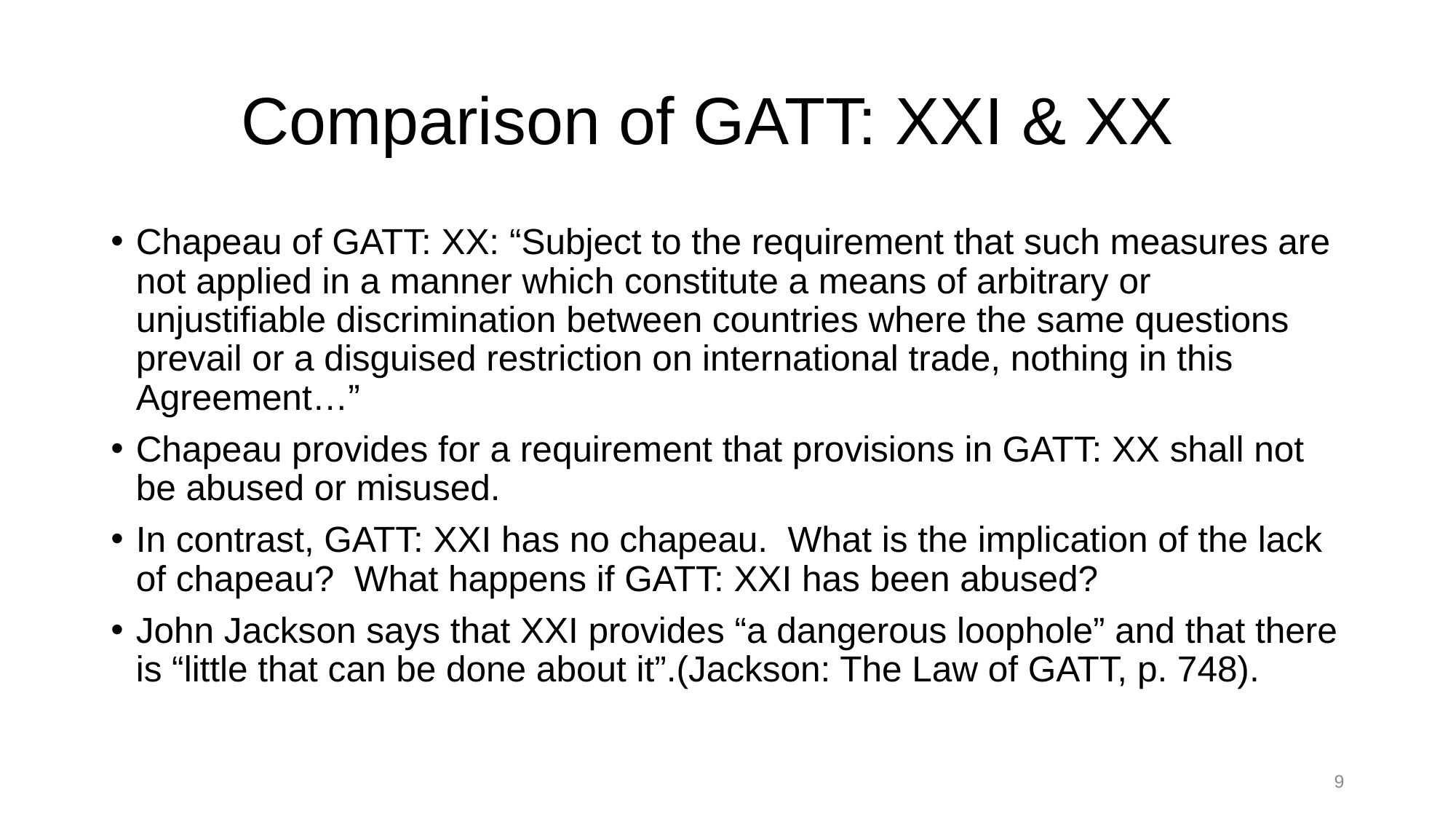

# Comparison of GATT: XXI & XX
Chapeau of GATT: XX: “Subject to the requirement that such measures are not applied in a manner which constitute a means of arbitrary or unjustifiable discrimination between countries where the same questions prevail or a disguised restriction on international trade, nothing in this Agreement…”
Chapeau provides for a requirement that provisions in GATT: XX shall not be abused or misused.
In contrast, GATT: XXI has no chapeau.  What is the implication of the lack of chapeau?  What happens if GATT: XXI has been abused?
John Jackson says that XXI provides “a dangerous loophole” and that there is “little that can be done about it”.(Jackson: The Law of GATT, p. 748).
9